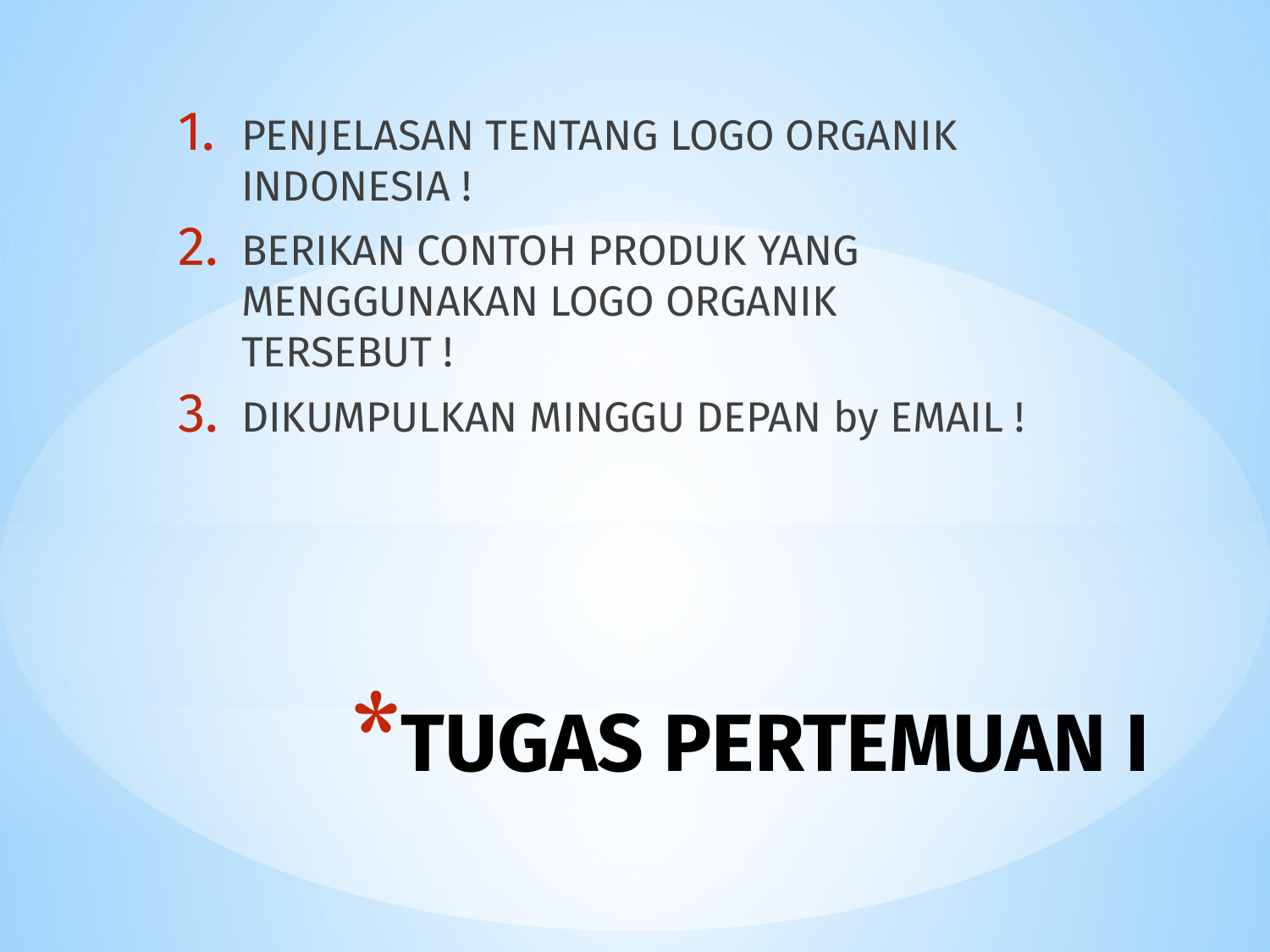

PENJELASAN TENTANG LOGO ORGANIK INDONESIA !
BERIKAN CONTOH PRODUK YANG MENGGUNAKAN LOGO ORGANIK TERSEBUT !
DIKUMPULKAN MINGGU DEPAN by EMAIL !

# TUGAS PERTEMUAN I